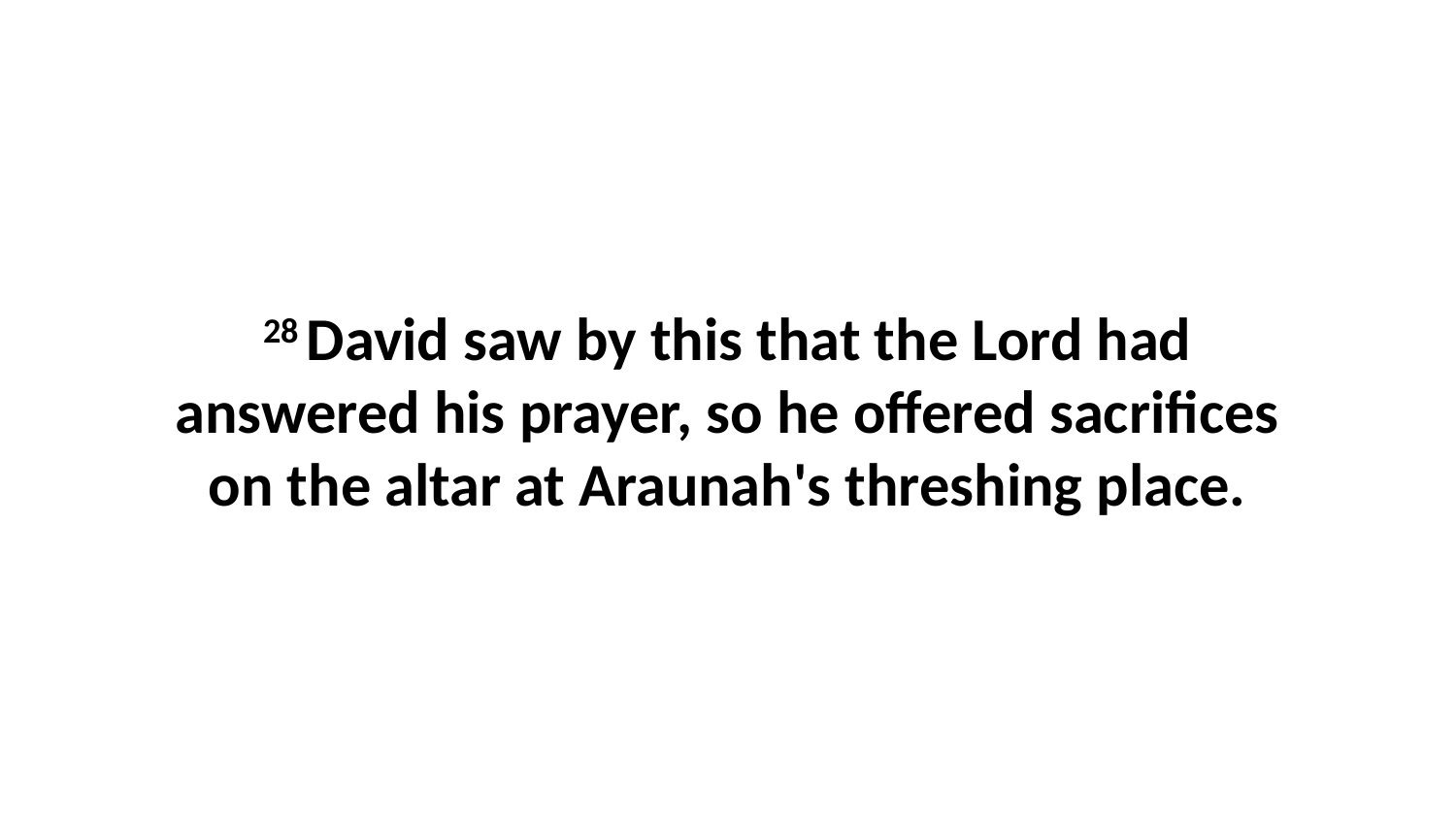

28 David saw by this that the Lord had answered his prayer, so he offered sacrifices on the altar at Araunah's threshing place.